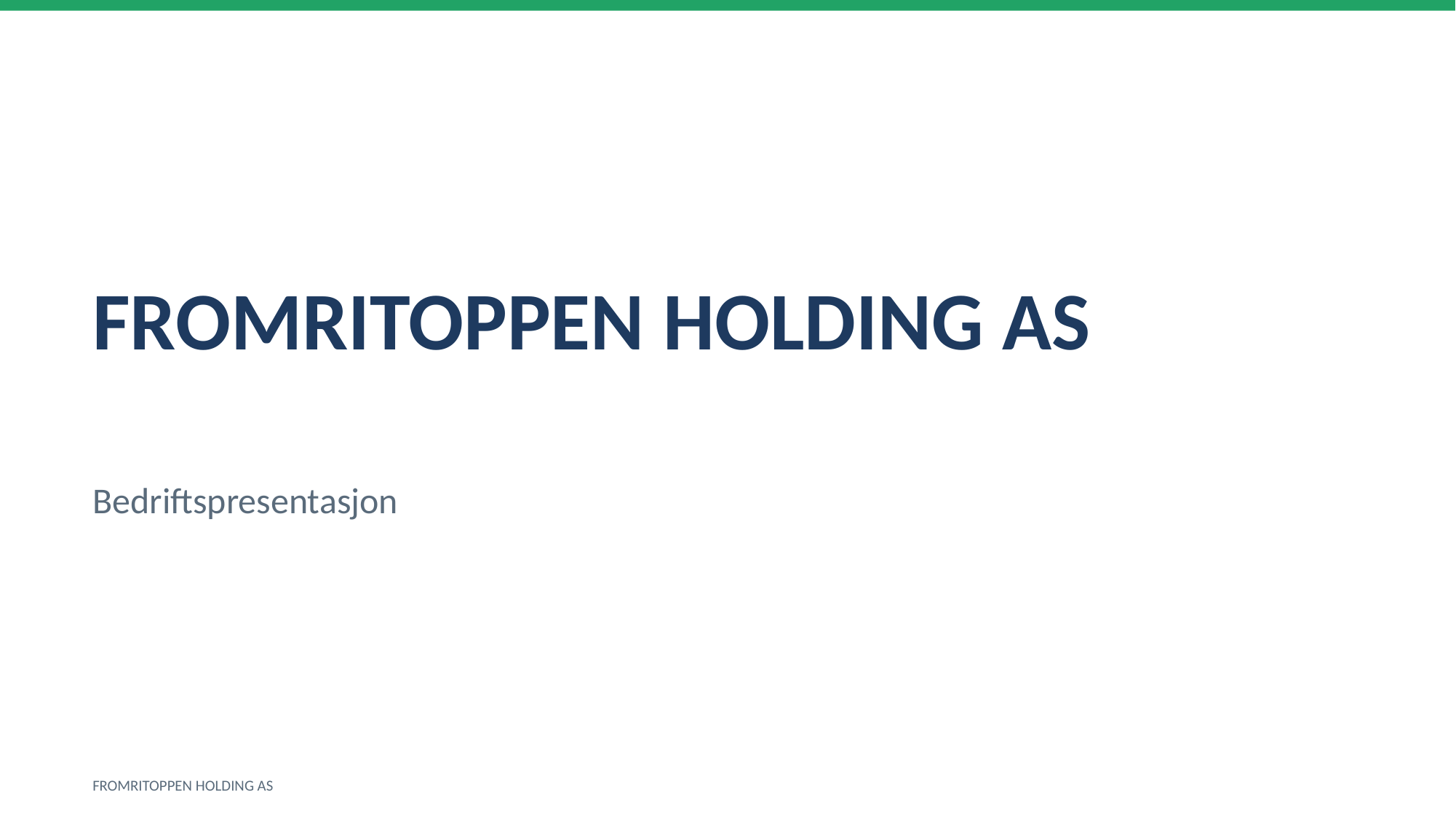

FROMRITOPPEN HOLDING AS
Bedriftspresentasjon
FROMRITOPPEN HOLDING AS